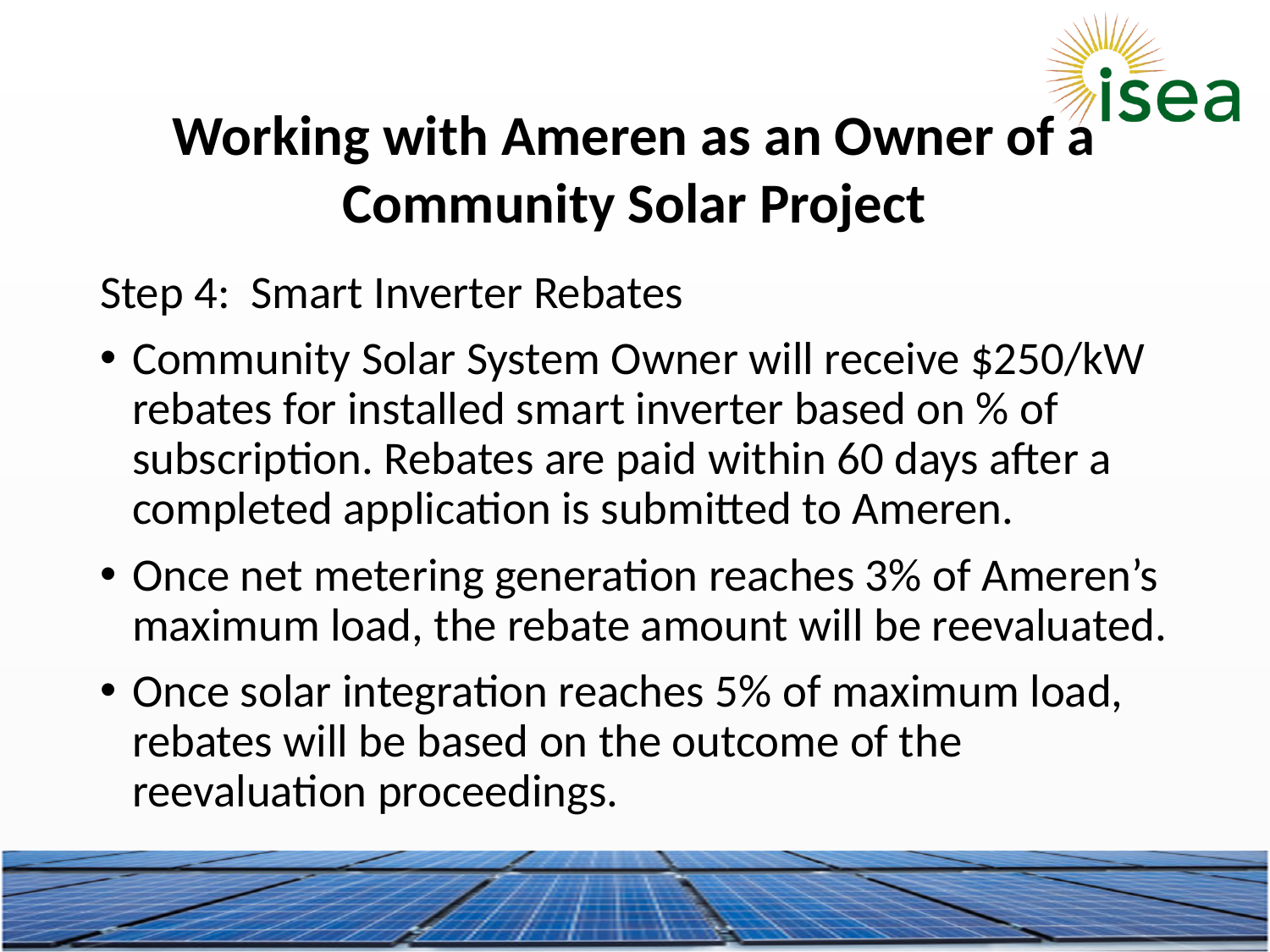

Working with Ameren as an Owner of a Community Solar Project
Step 4:  Smart Inverter Rebates
Community Solar System Owner will receive $250/kW rebates for installed smart inverter based on % of subscription. Rebates are paid within 60 days after a completed application is submitted to Ameren.
Once net metering generation reaches 3% of Ameren’s maximum load, the rebate amount will be reevaluated.
Once solar integration reaches 5% of maximum load, rebates will be based on the outcome of the reevaluation proceedings.